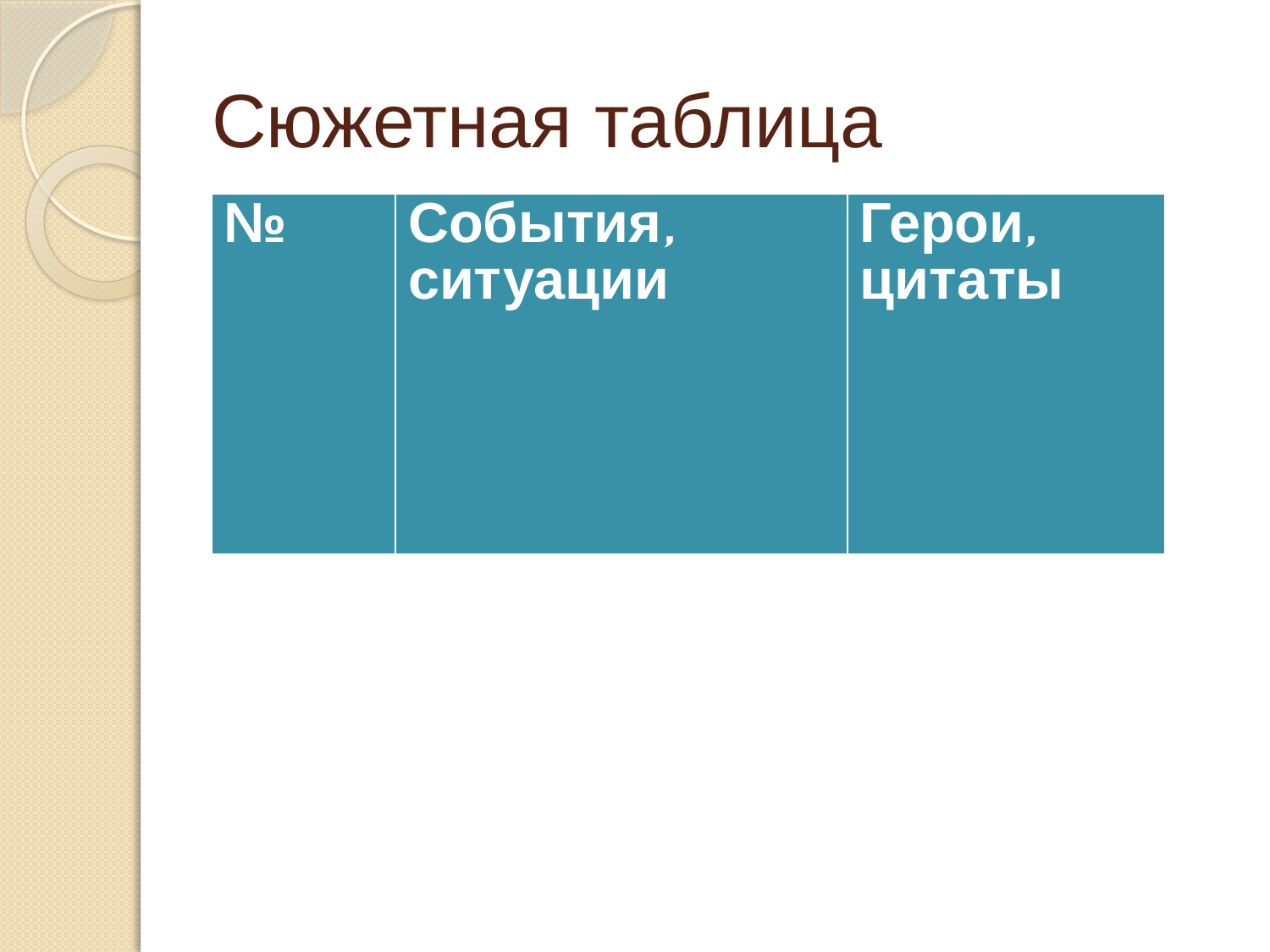

# Сюжетная таблица
| № | События, ситуации | Герои, цитаты |
| --- | --- | --- |